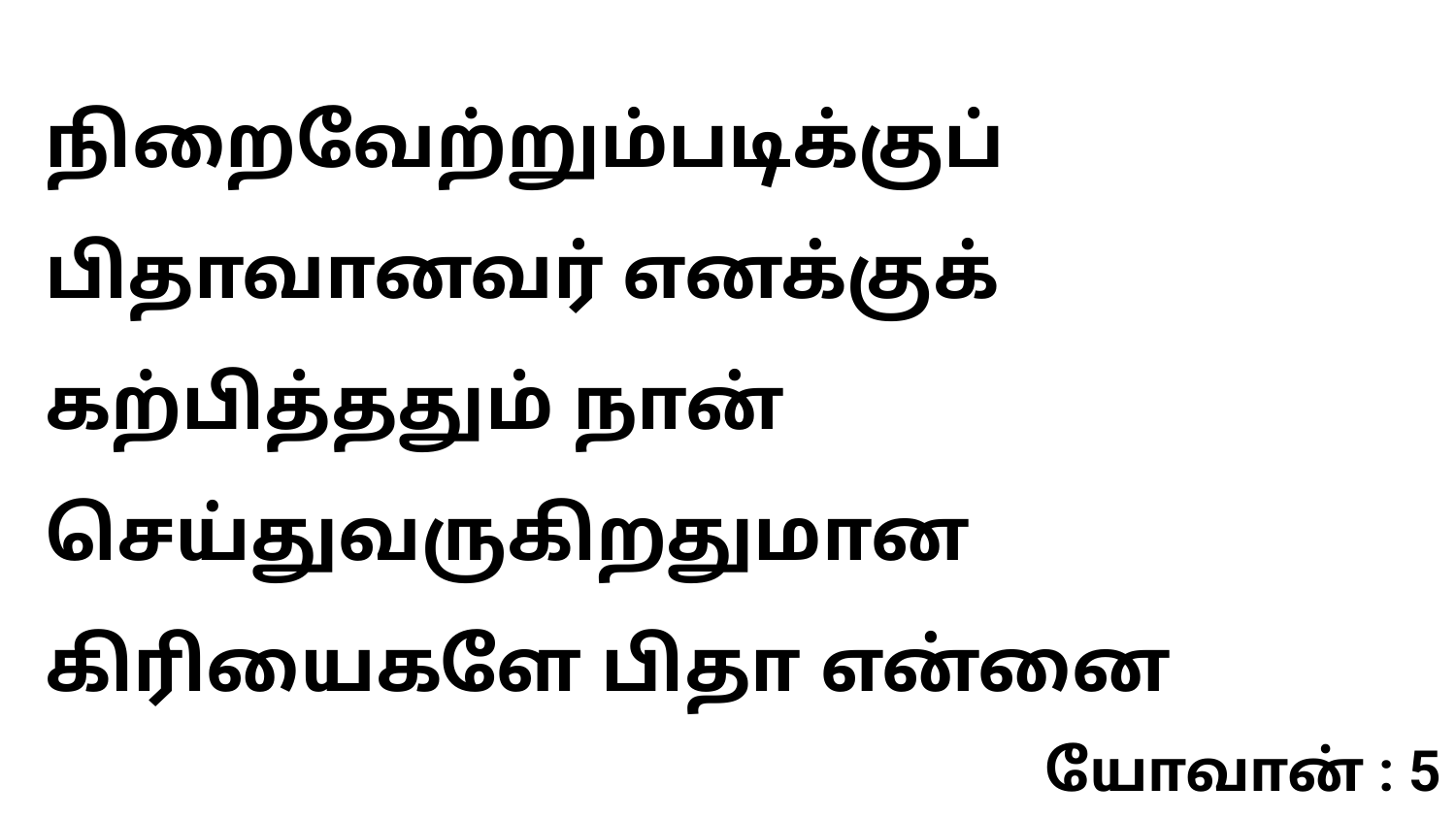

நிறைவேற்றும்படிக்குப் பிதாவானவர் எனக்குக் கற்பித்ததும் நான் செய்துவருகிறதுமான கிரியைகளே பிதா என்னை
யோவான் : 5